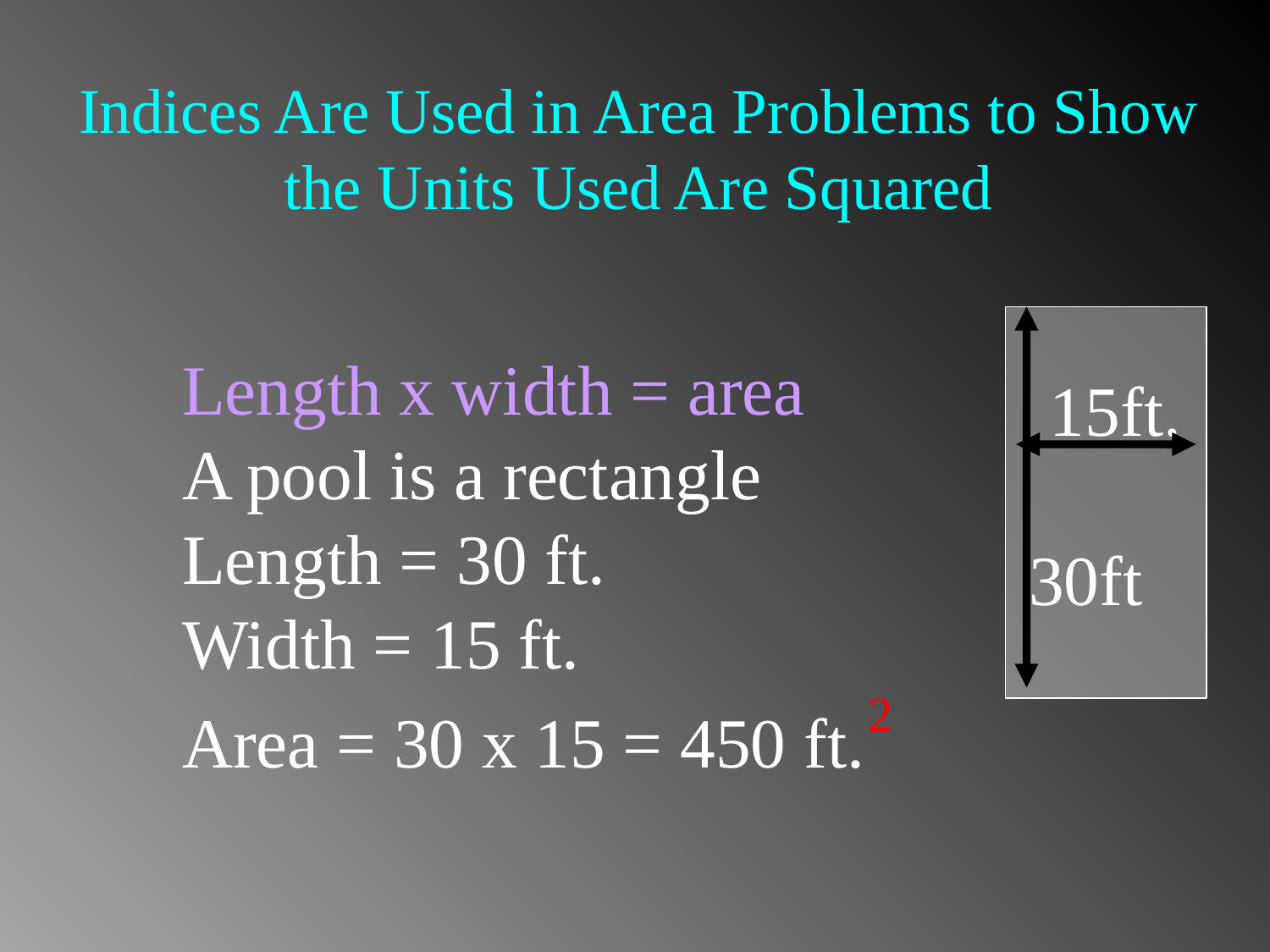

# Indices Are Used in Area Problems to Show the Units Used Are Squared

Length x width = area
A pool is a rectangle
Length = 30 ft.
Width = 15 ft.
Area = 30 x 15 = 450 ft.
15ft.

30ft
2